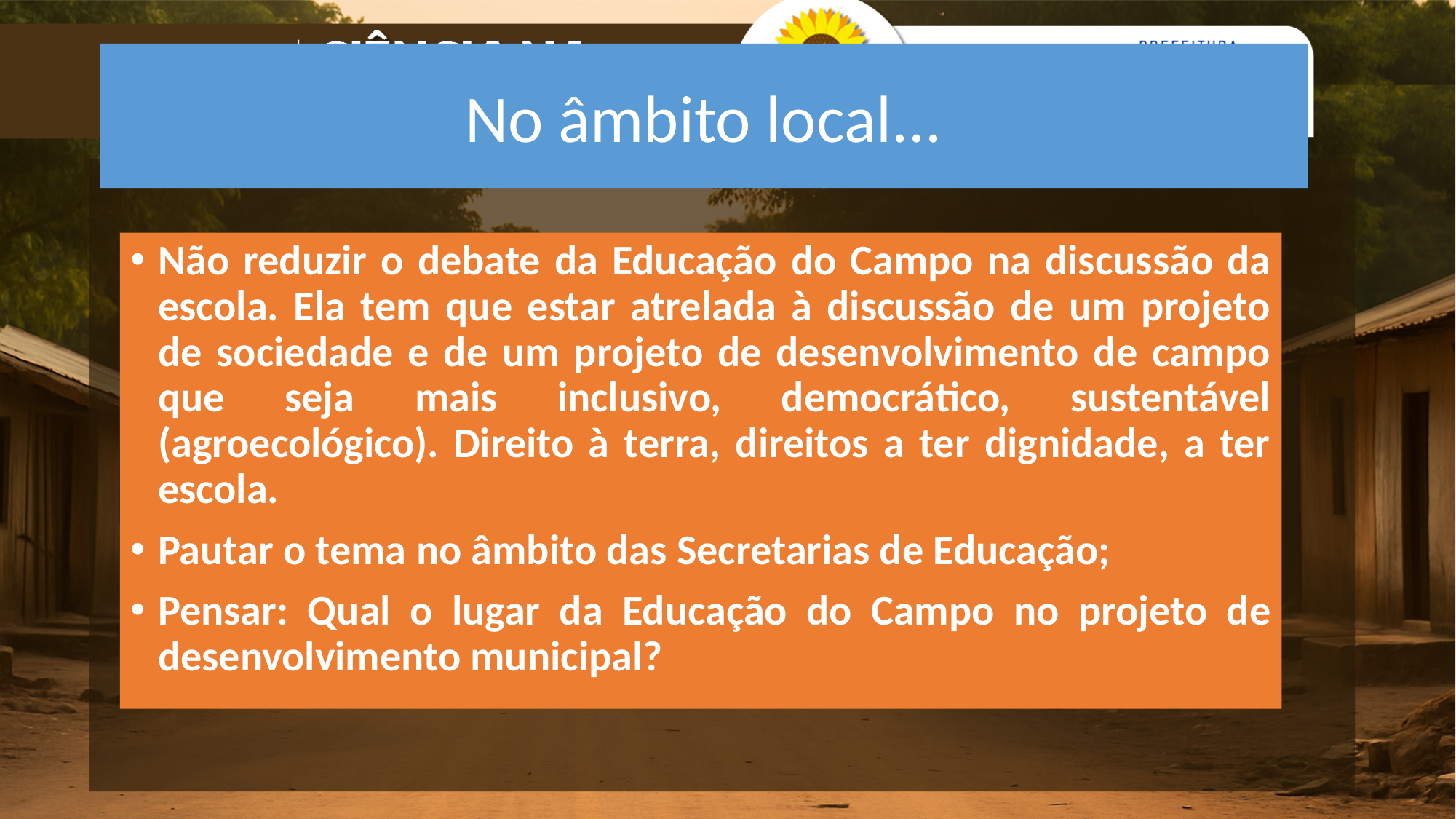

No âmbito local...
#
Não reduzir o debate da Educação do Campo na discussão da escola. Ela tem que estar atrelada à discussão de um projeto de sociedade e de um projeto de desenvolvimento de campo que seja mais inclusivo, democrático, sustentável (agroecológico). Direito à terra, direitos a ter dignidade, a ter escola.
Pautar o tema no âmbito das Secretarias de Educação;
Pensar: Qual o lugar da Educação do Campo no projeto de desenvolvimento municipal?